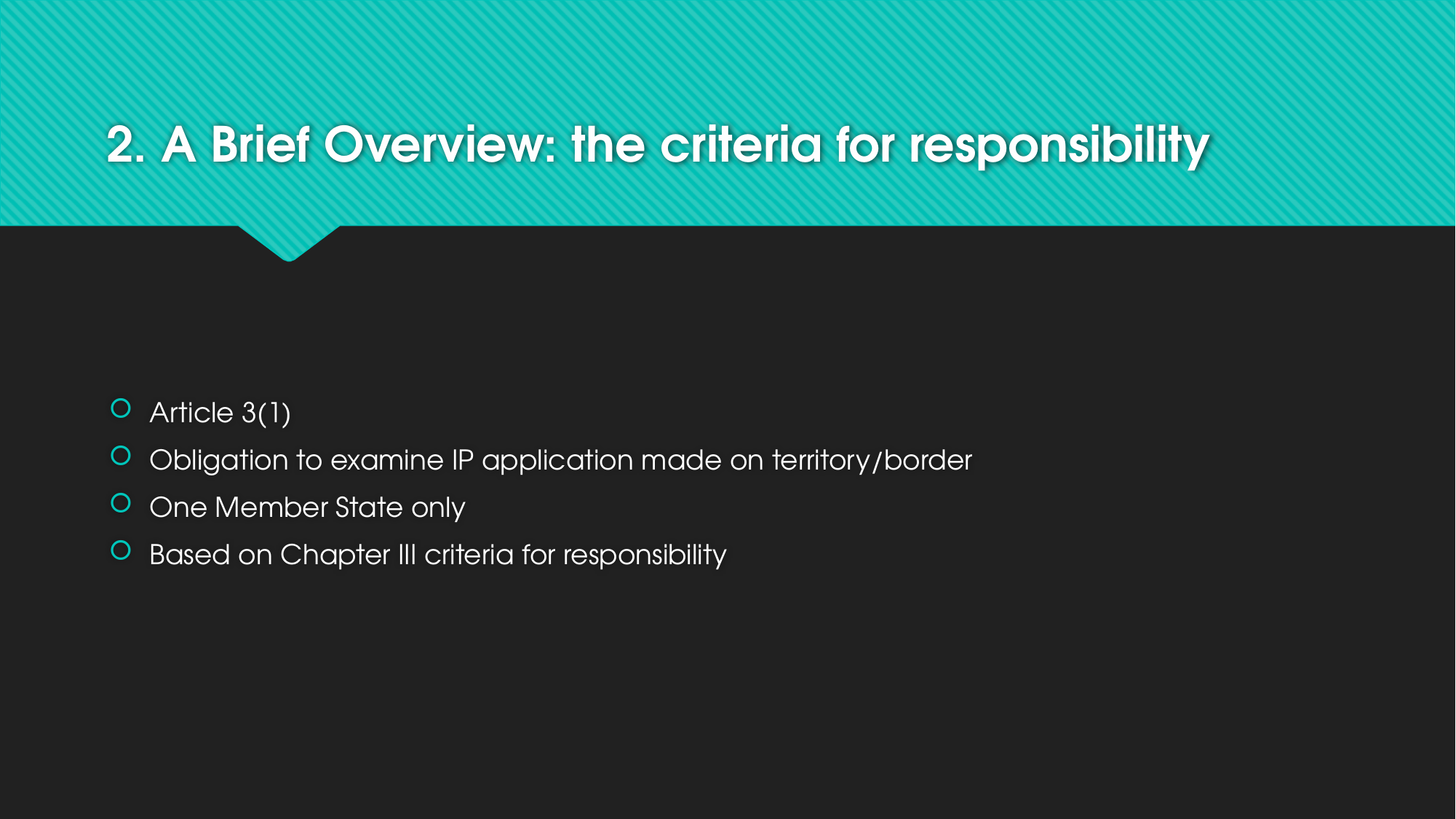

# 2. A Brief Overview: the criteria for responsibility
Article 3(1)
Obligation to examine IP application made on territory/border
One Member State only
Based on Chapter III criteria for responsibility